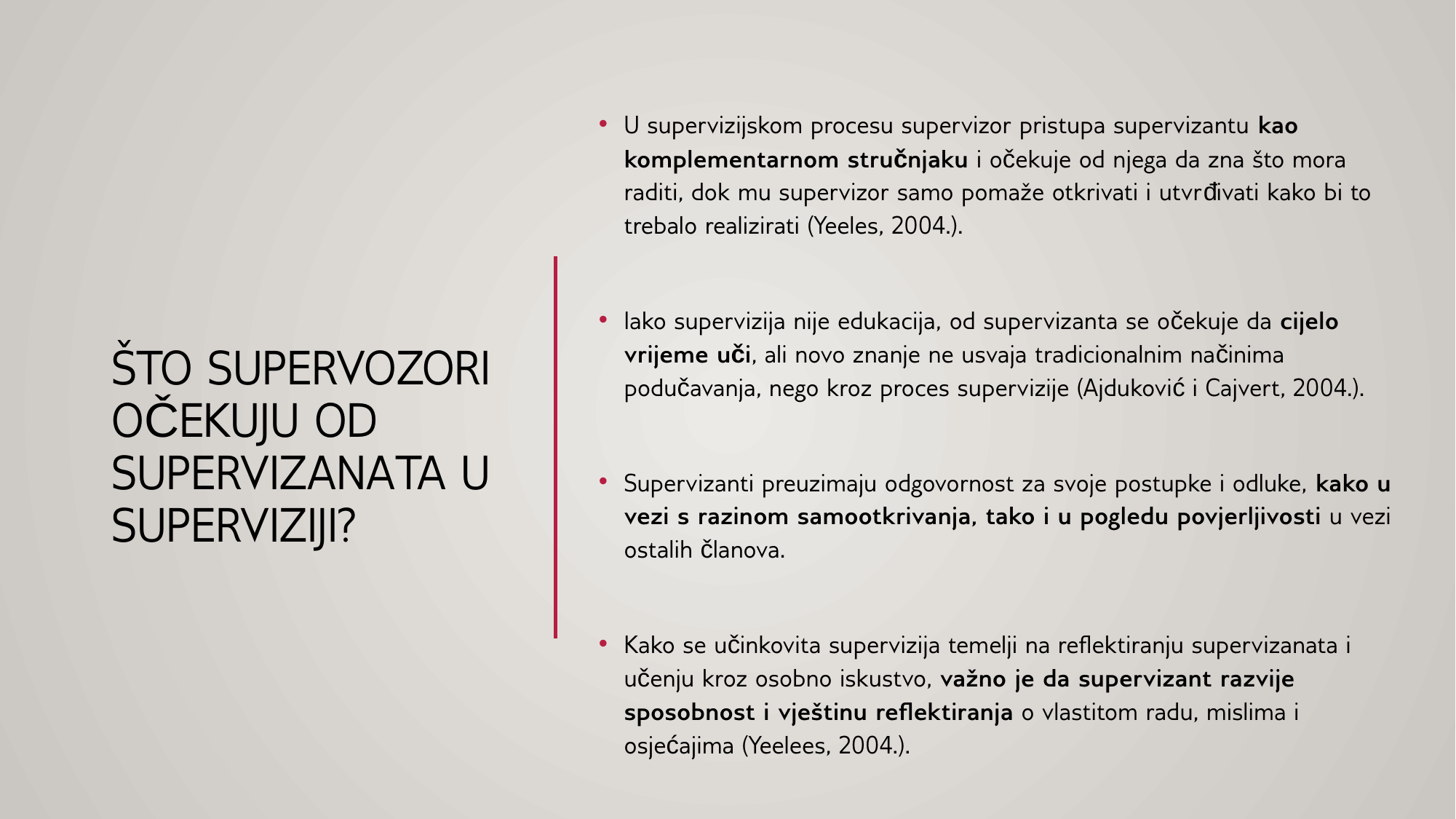

U supervizijskom procesu supervizor pristupa supervizantu kao komplementarnom stručnjaku i očekuje od njega da zna što mora raditi, dok mu supervizor samo pomaže otkrivati i utvrđivati kako bi to trebalo realizirati (Yeeles, 2004.).

Iako supervizija nije edukacija, od supervizanta se očekuje da cijelo vrijeme uči, ali novo znanje ne usvaja tradicionalnim načinima podučavanja, nego kroz proces supervizije (Ajduković i Cajvert, 2004.).

Supervizanti preuzimaju odgovornost za svoje postupke i odluke, kako u vezi s razinom samootkrivanja, tako i u pogledu povjerljivosti u vezi ostalih članova.

Kako se učinkovita supervizija temelji na reflektiranju supervizanata i učenju kroz osobno iskustvo, važno je da supervizant razvije sposobnost i vještinu reflektiranja o vlastitom radu, mislima i osjećajima (Yeelees, 2004.).
# Što supervozori očekuju od supervizanata u superviziji?